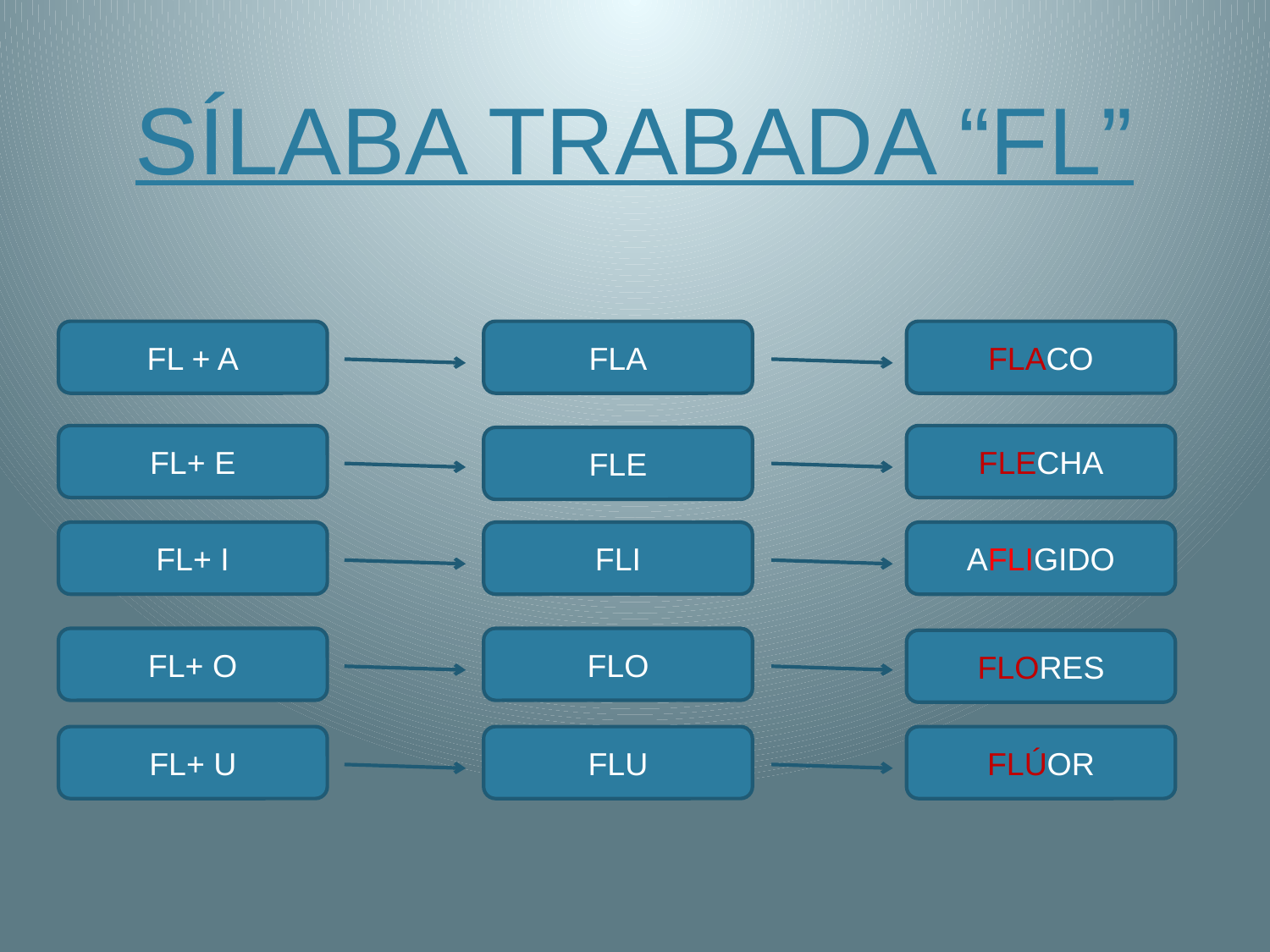

# SÍLABA TRABADA “FL”
FL + A
FLA
FLACO
FL+ E
FLECHA
FLE
FL+ I
FLI
AFLIGIDO
FL+ O
FLO
FLORES
FL+ U
FLU
FLÚOR